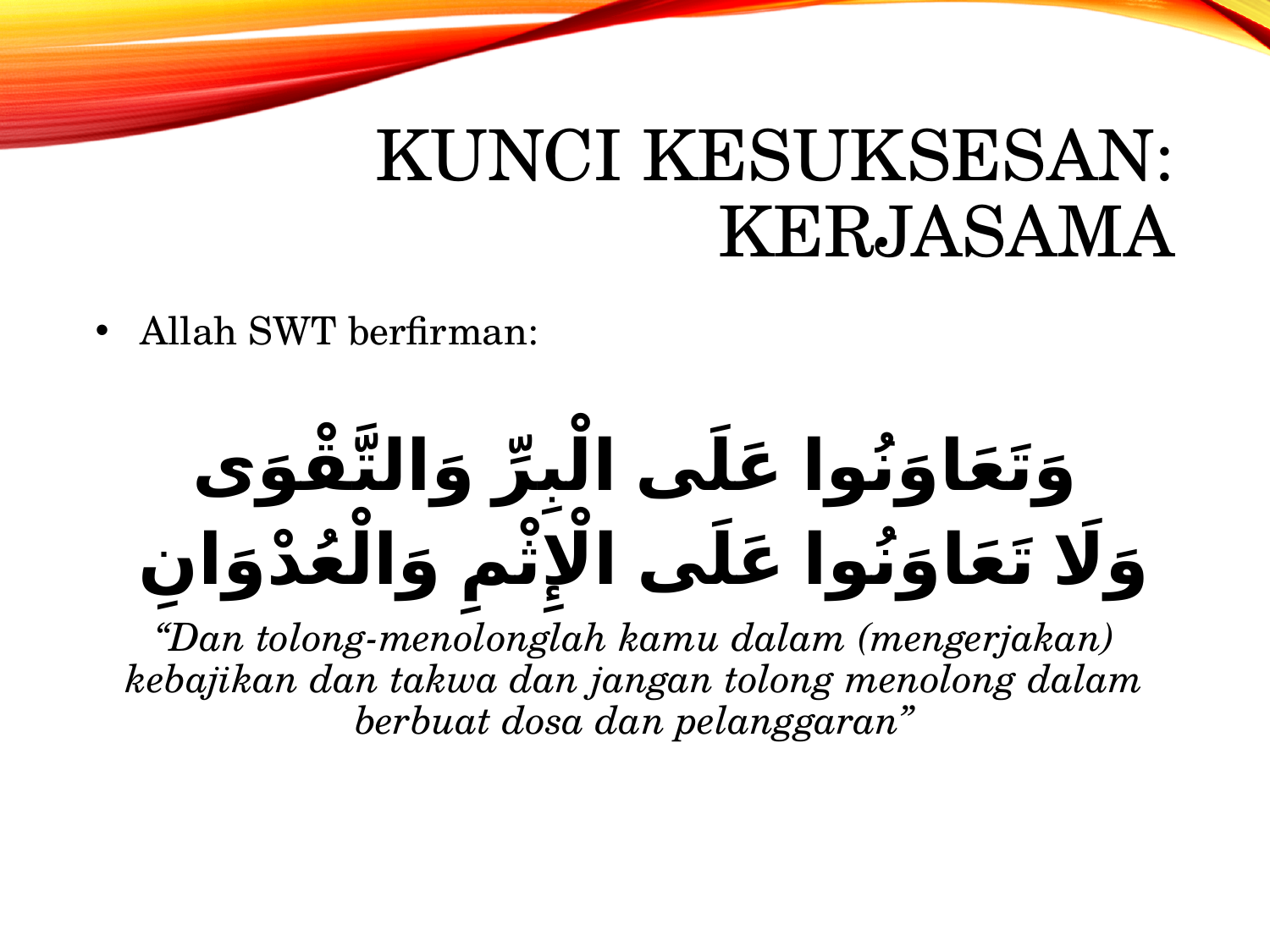

# KUNCI KESUKSESAN: KERJASAMA
 Allah SWT berfirman:

وَتَعَاوَنُوا عَلَى الْبِرِّ وَالتَّقْوَى
 وَلَا تَعَاوَنُوا عَلَى الْإِثْمِ وَالْعُدْوَانِ
“Dan tolong-menolonglah kamu dalam (mengerjakan) kebajikan dan takwa dan jangan tolong menolong dalam berbuat dosa dan pelanggaran”